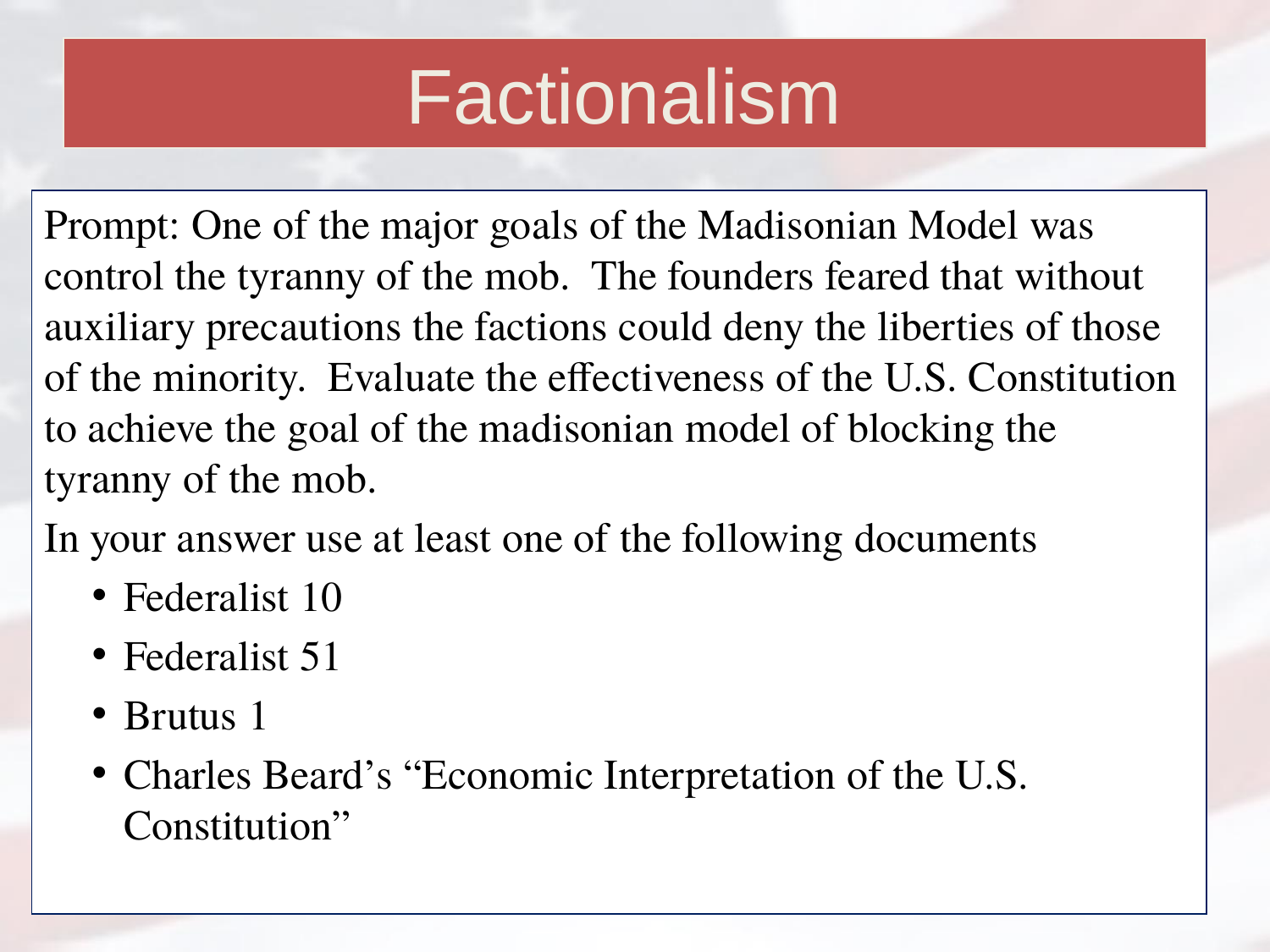

# Factionalism
Prompt: One of the major goals of the Madisonian Model was control the tyranny of the mob.  The founders feared that without auxiliary precautions the factions could deny the liberties of those of the minority.  Evaluate the effectiveness of the U.S. Constitution to achieve the goal of the madisonian model of blocking the tyranny of the mob.
In your answer use at least one of the following documents
Federalist 10
Federalist 51
Brutus 1
Charles Beard’s “Economic Interpretation of the U.S. Constitution”